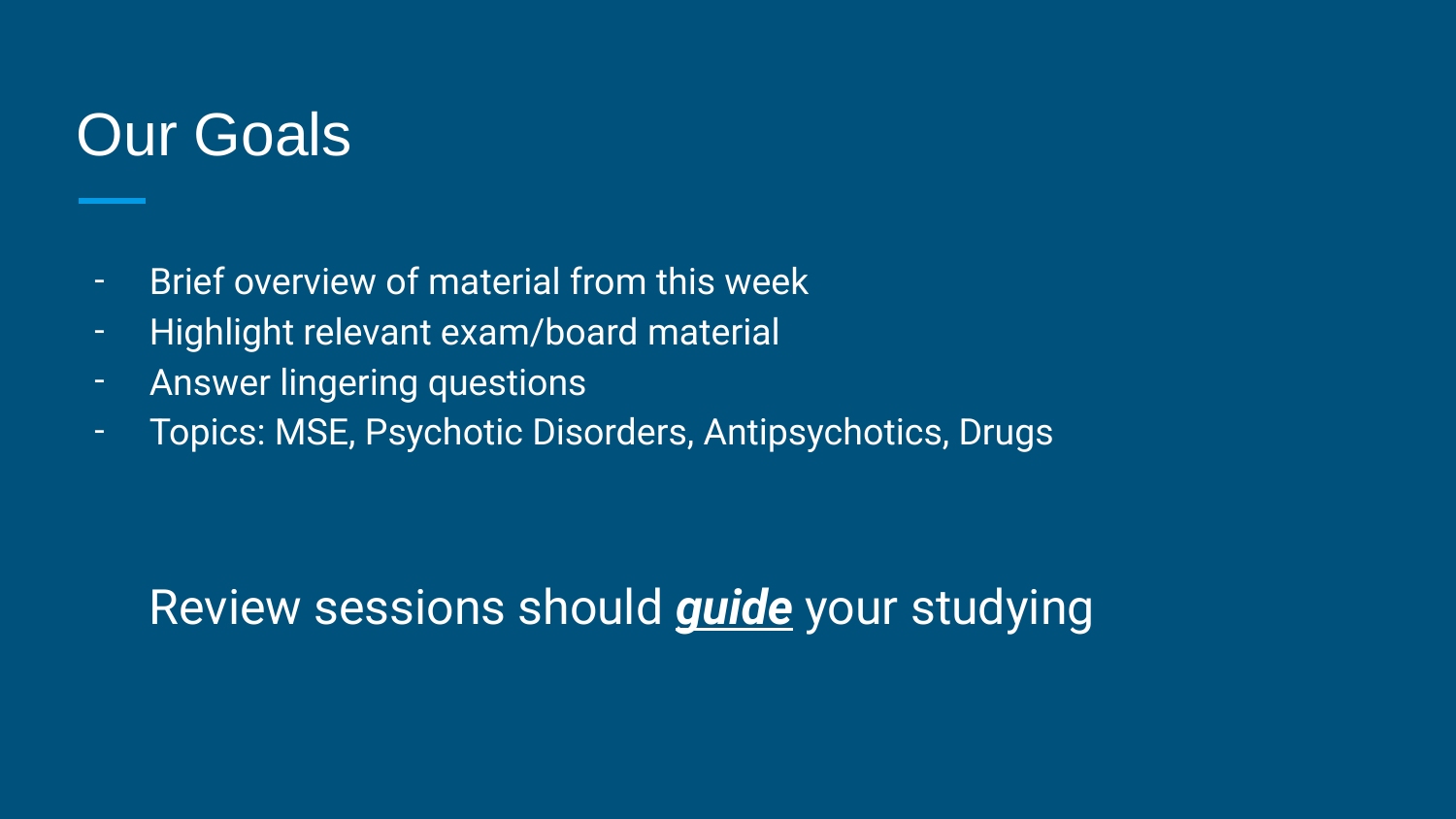

# Our Goals
Brief overview of material from this week
Highlight relevant exam/board material
Answer lingering questions
Topics: MSE, Psychotic Disorders, Antipsychotics, Drugs

Review sessions should guide your studying